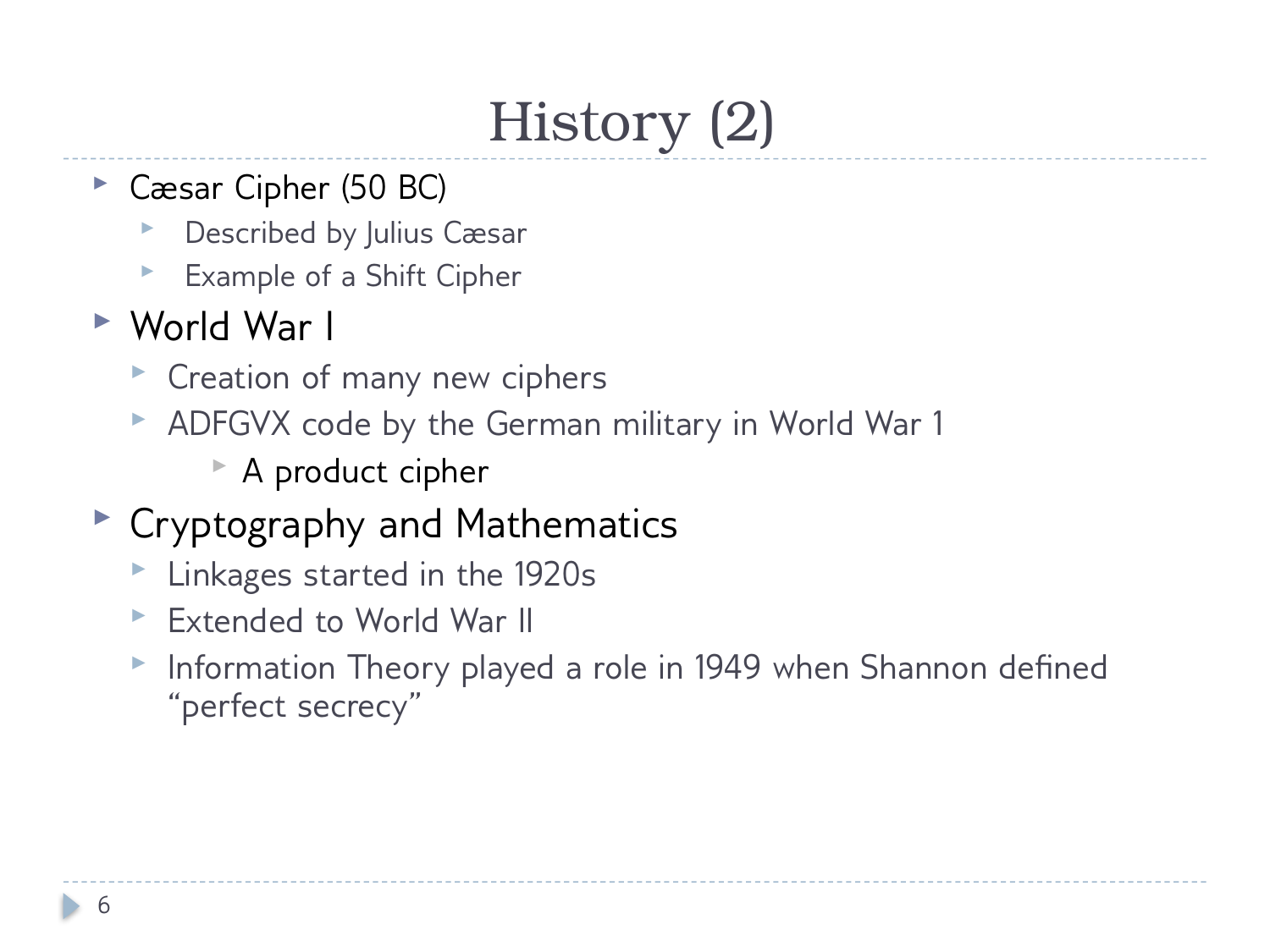

# History (2)
Caesar Cipher (50 BC)
Described by Julius Caesar
Example of a Shift Cipher
World War I
Creation of many new ciphers
ADFGVX code by the German military in World War 1
A product cipher
Cryptography and Mathematics
Linkages started in the 1920s
Extended to World War II
Information Theory played a role in 1949 when Shannon defined “perfect secrecy”
6